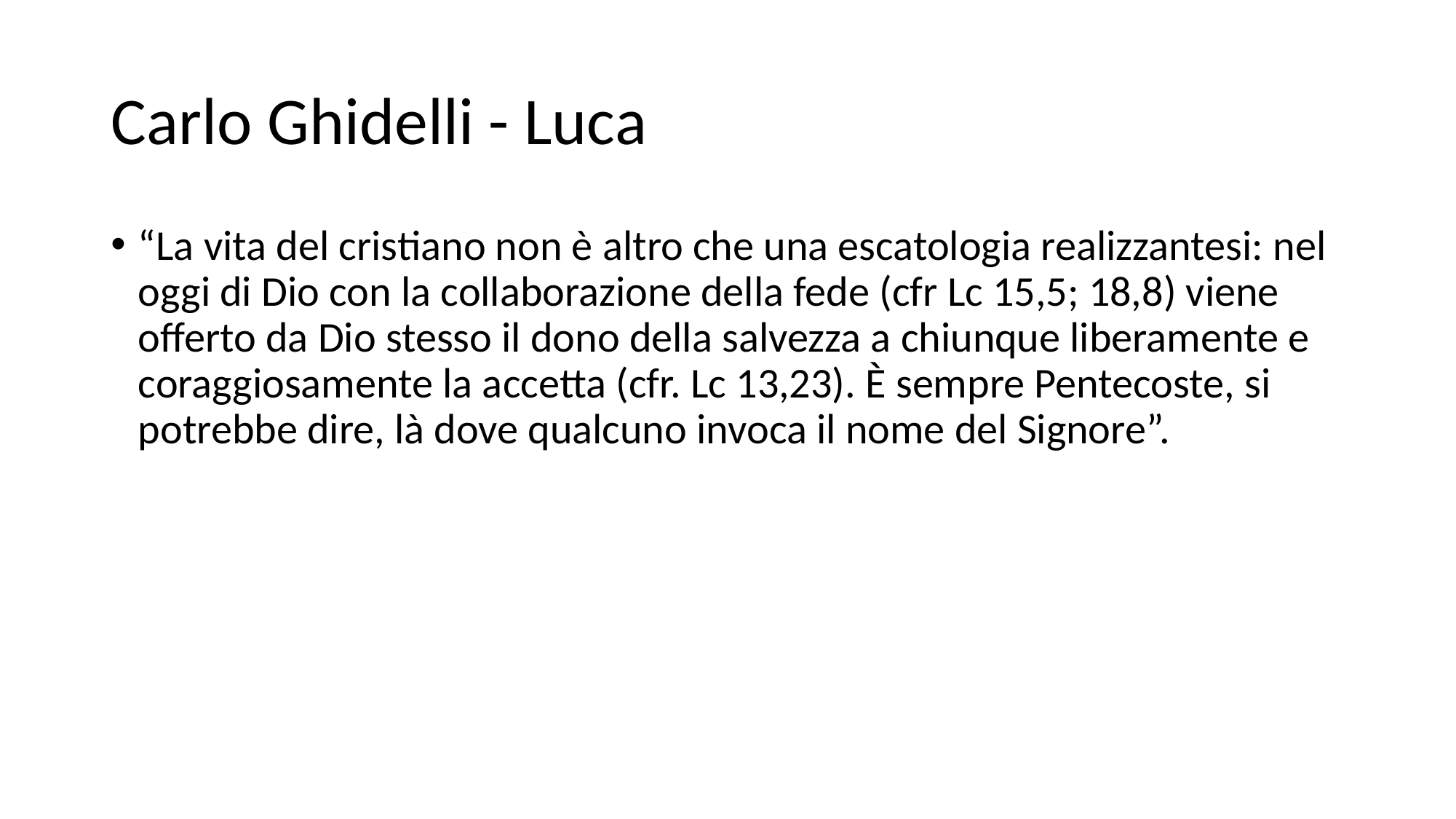

# Carlo Ghidelli - Luca
“La vita del cristiano non è altro che una escatologia realizzantesi: nel oggi di Dio con la collaborazione della fede (cfr Lc 15,5; 18,8) viene offerto da Dio stesso il dono della salvezza a chiunque liberamente e coraggiosamente la accetta (cfr. Lc 13,23). È sempre Pentecoste, si potrebbe dire, là dove qualcuno invoca il nome del Signore”.